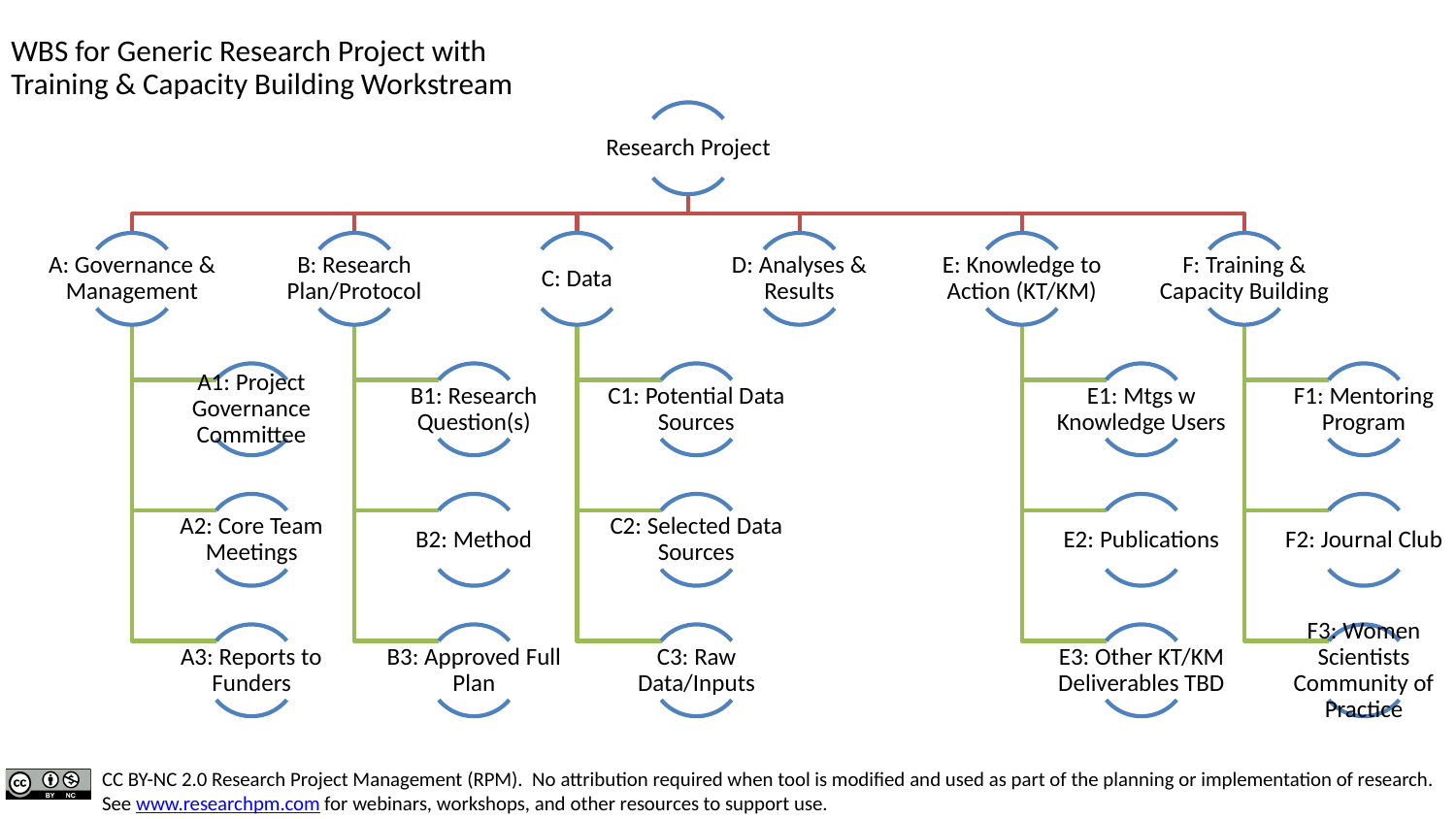

WBS for Generic Research Project with
Training & Capacity Building Workstream
Research Project
A: Governance & Management
A1: Project Governance Committee
A2: Core Team Meetings
A3: Reports to Funders
B: Research Plan/Protocol
B1: Research Question(s)
B2: Method
B3: Approved Full Plan
C: Data
C1: Potential Data Sources
C2: Selected Data Sources
C3: Raw Data/Inputs
D: Analyses & Results
E: Knowledge to Action (KT/KM)
E1: Mtgs w Knowledge Users
E2: Publications
E3: Other KT/KM Deliverables TBD
F: Training & Capacity Building
F1: Mentoring Program
F2: Journal Club
F3: Women Scientists Community of Practice